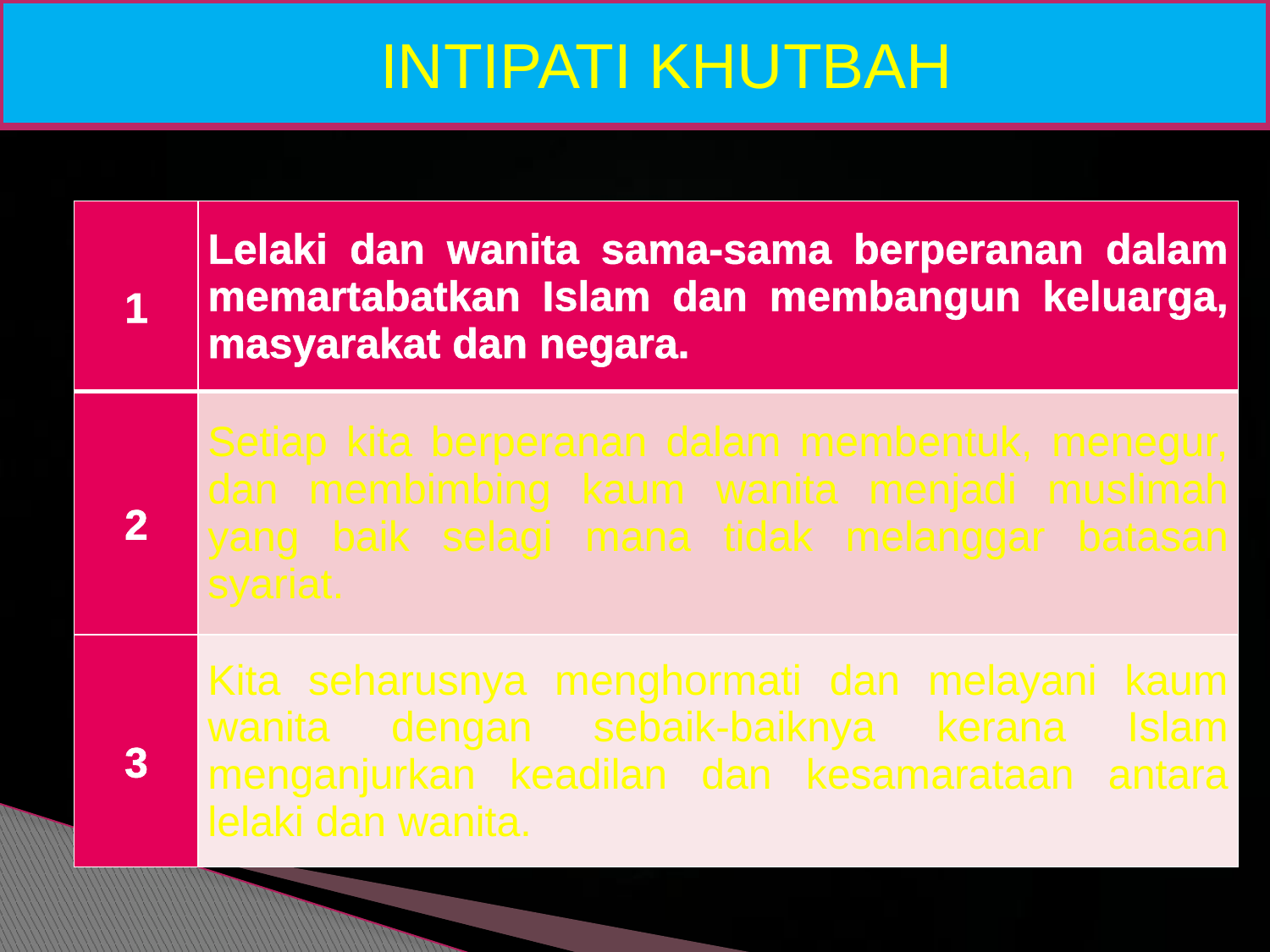

INTIPATI KHUTBAH
| 1 | Lelaki dan wanita sama-sama berperanan dalam memartabatkan Islam dan membangun keluarga, masyarakat dan negara. |
| --- | --- |
| 2 | Setiap kita berperanan dalam membentuk, menegur, dan membimbing kaum wanita menjadi muslimah yang baik selagi mana tidak melanggar batasan syariat. |
| 3 | Kita seharusnya menghormati dan melayani kaum wanita dengan sebaik-baiknya kerana Islam menganjurkan keadilan dan kesamarataan antara lelaki dan wanita. |